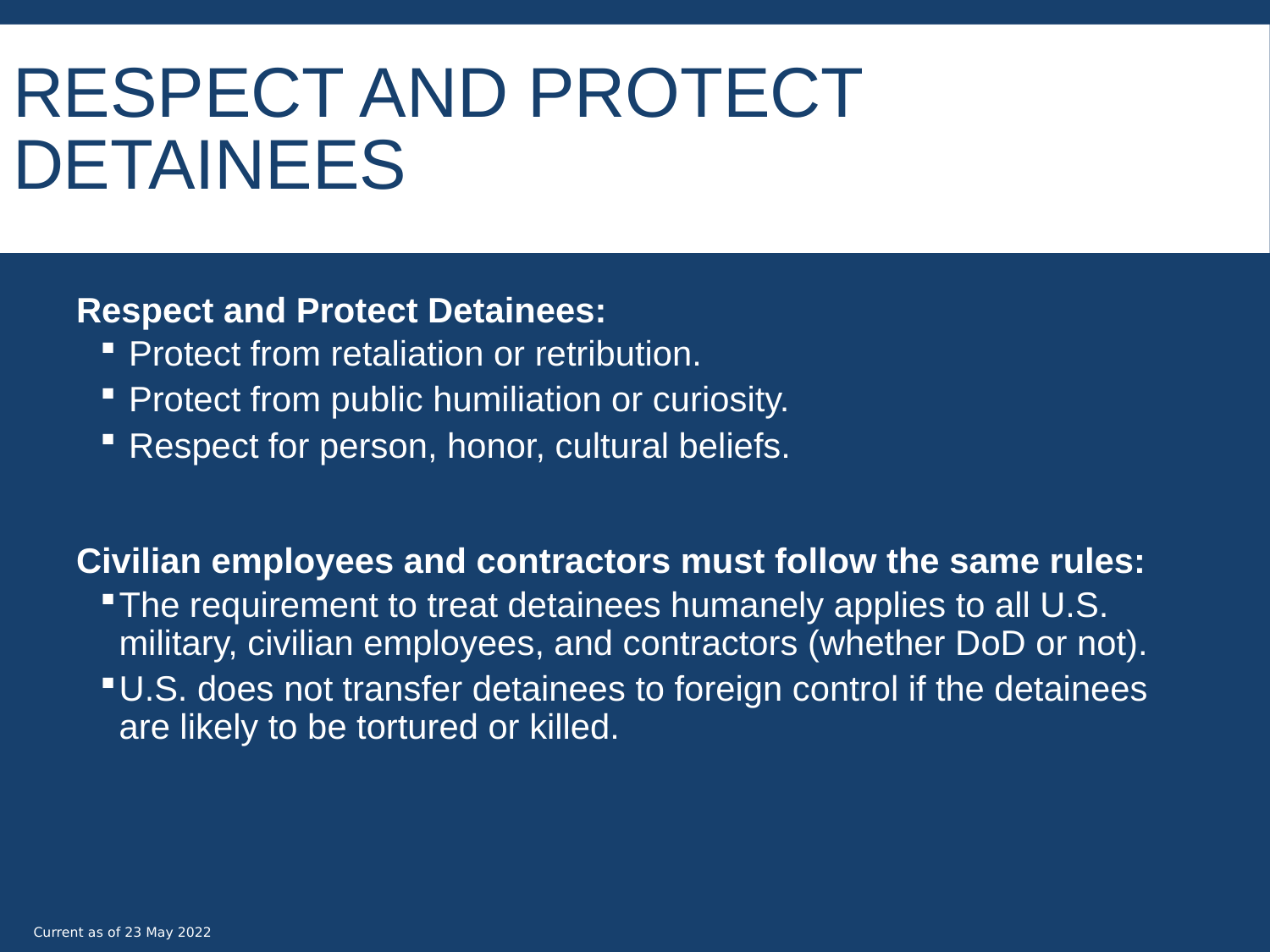

# Respect and Protect Detainees

Respect and Protect Detainees:
 Protect from retaliation or retribution.
 Protect from public humiliation or curiosity.
 Respect for person, honor, cultural beliefs.

Civilian employees and contractors must follow the same rules:
The requirement to treat detainees humanely applies to all U.S. military, civilian employees, and contractors (whether DoD or not).
U.S. does not transfer detainees to foreign control if the detainees are likely to be tortured or killed.